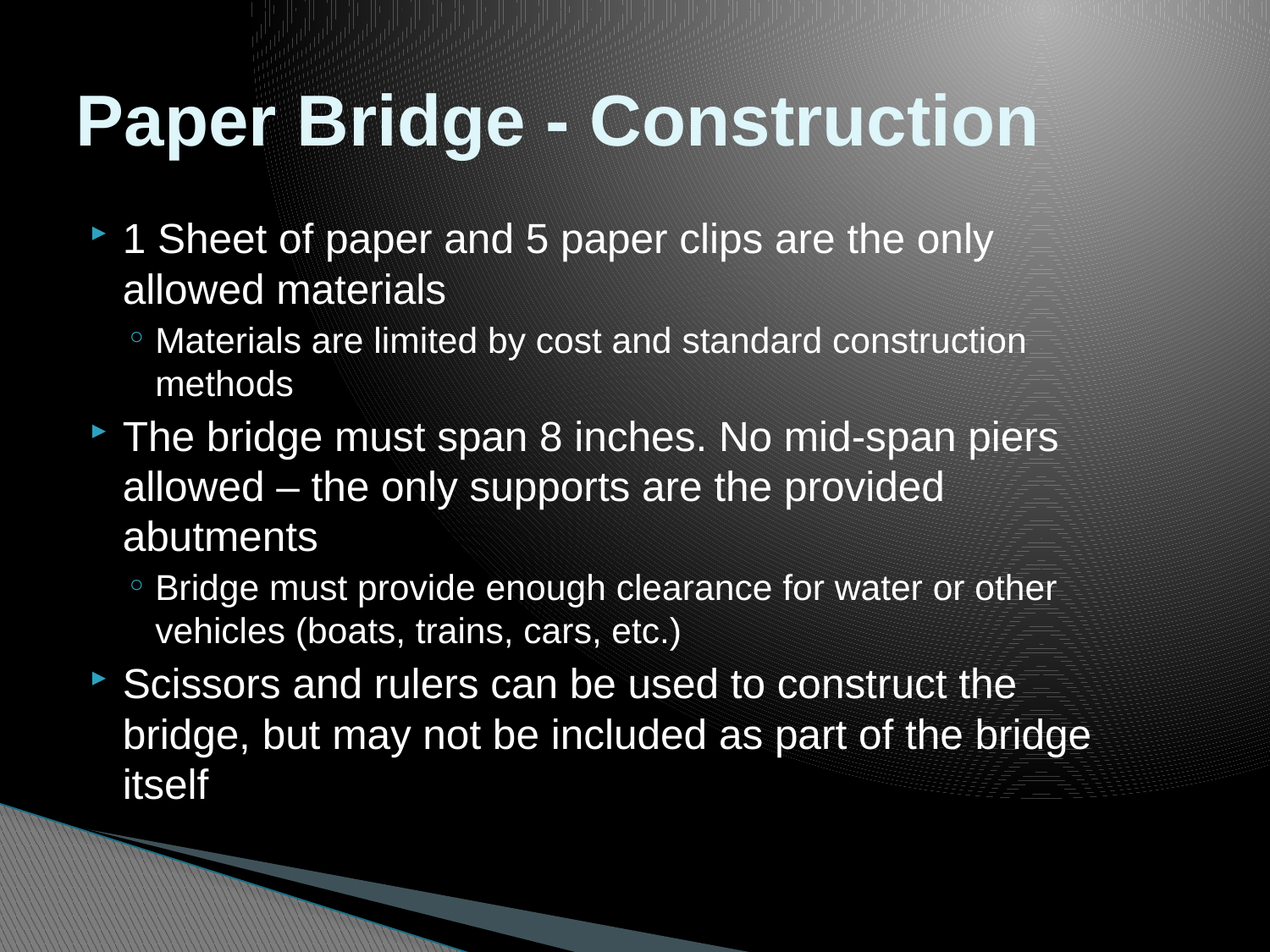

# Paper Bridge - Construction
1 Sheet of paper and 5 paper clips are the only allowed materials
Materials are limited by cost and standard construction methods
The bridge must span 8 inches. No mid-span piers allowed – the only supports are the provided abutments
Bridge must provide enough clearance for water or other vehicles (boats, trains, cars, etc.)
Scissors and rulers can be used to construct the bridge, but may not be included as part of the bridge itself